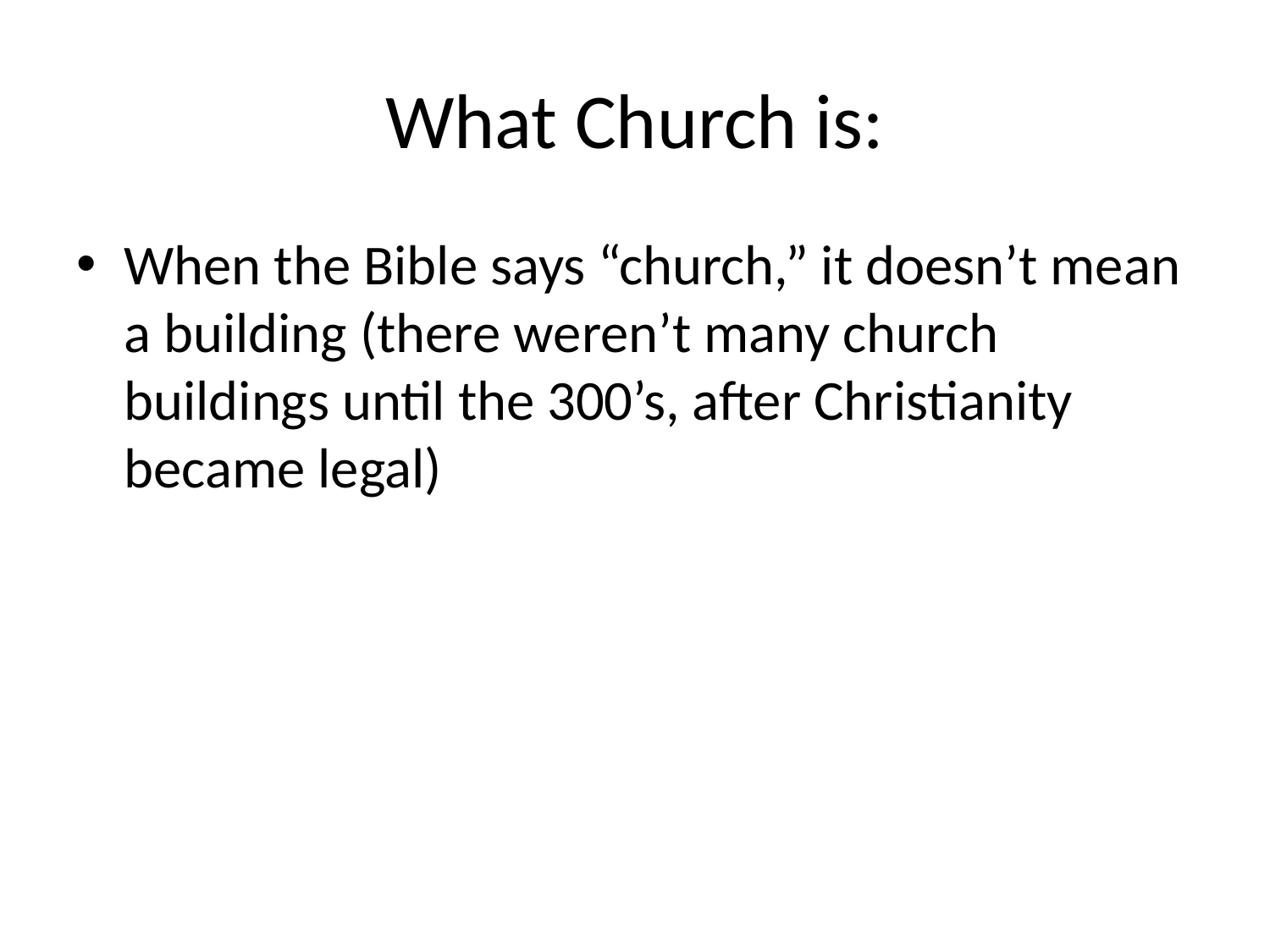

# What Church is:
When the Bible says “church,” it doesn’t mean a building (there weren’t many church buildings until the 300’s, after Christianity became legal)